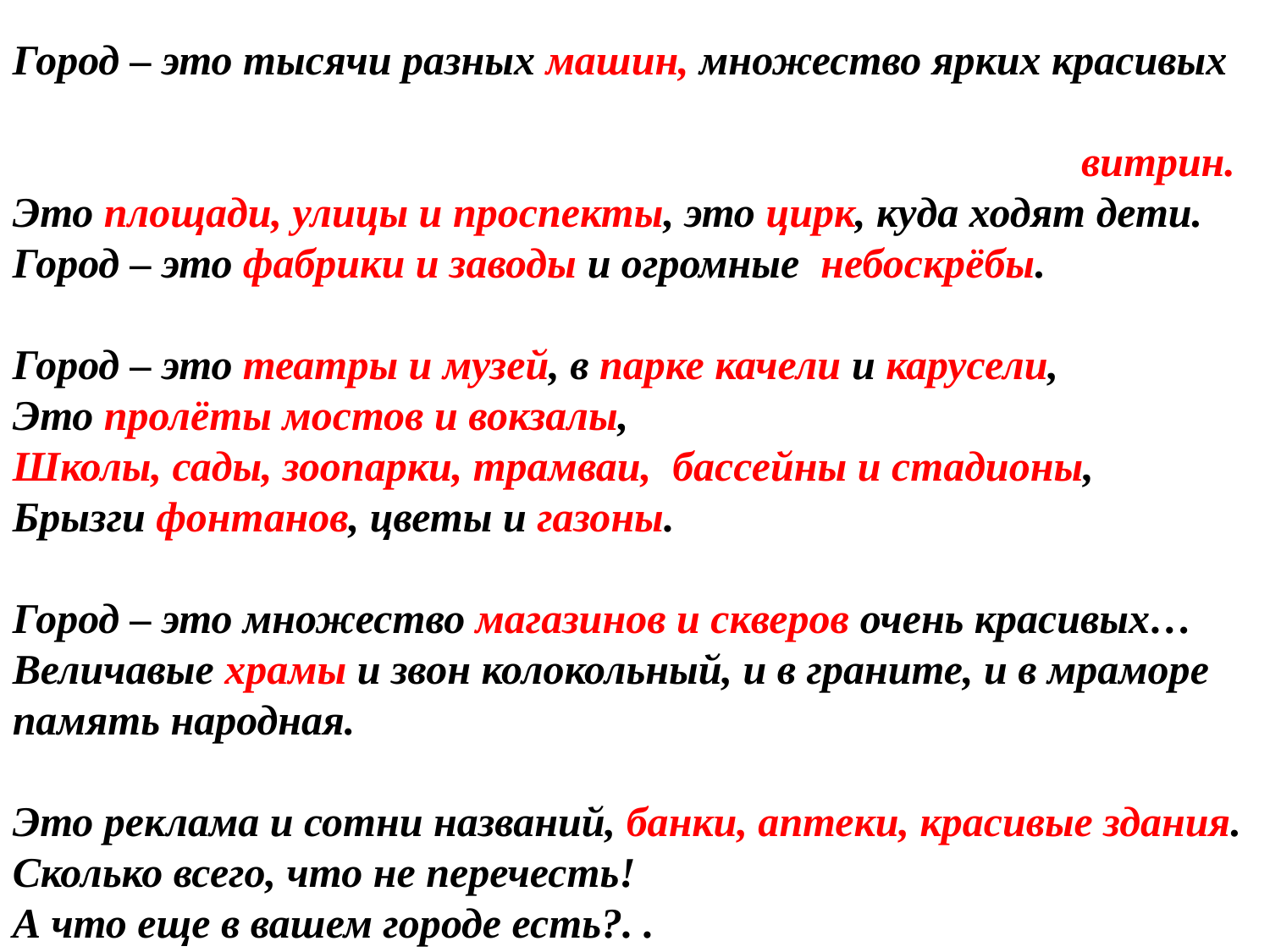

Город – это тысячи разных машин, множество ярких красивых
                                                                                                     витрин.
Это площади, улицы и проспекты, это цирк, куда ходят дети.
Город – это фабрики и заводы и огромные  небоскрёбы.

Город – это театры и музей, в парке качели и карусели,
Это пролёты мостов и вокзалы,
Школы, сады, зоопарки, трамваи,  бассейны и стадионы,
Брызги фонтанов, цветы и газоны.

Город – это множество магазинов и скверов очень красивых…
Величавые храмы и звон колокольный, и в граните, и в мраморе память народная.

Это реклама и сотни названий, банки, аптеки, красивые здания.
Сколько всего, что не перечесть!
А что еще в вашем городе есть?. .